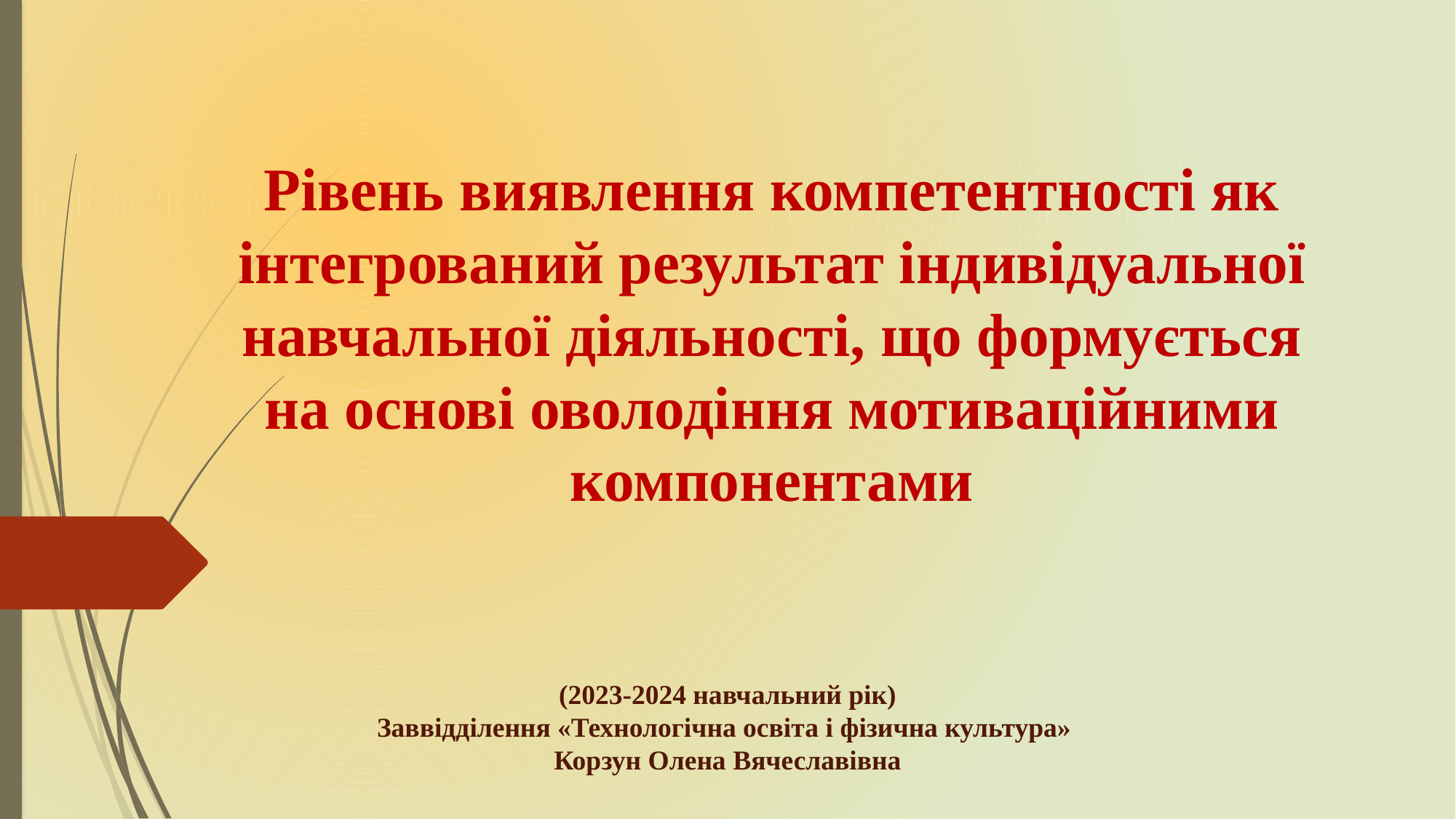

# Рівень виявлення компетентності як інтегрований результат індивідуальної навчальної діяльності, що формується на основі оволодіння мотиваційними компонентами
(2023-2024 навчальний рік)
Заввідділення «Технологічна освіта і фізична культура»
Корзун Олена Вячеславівна